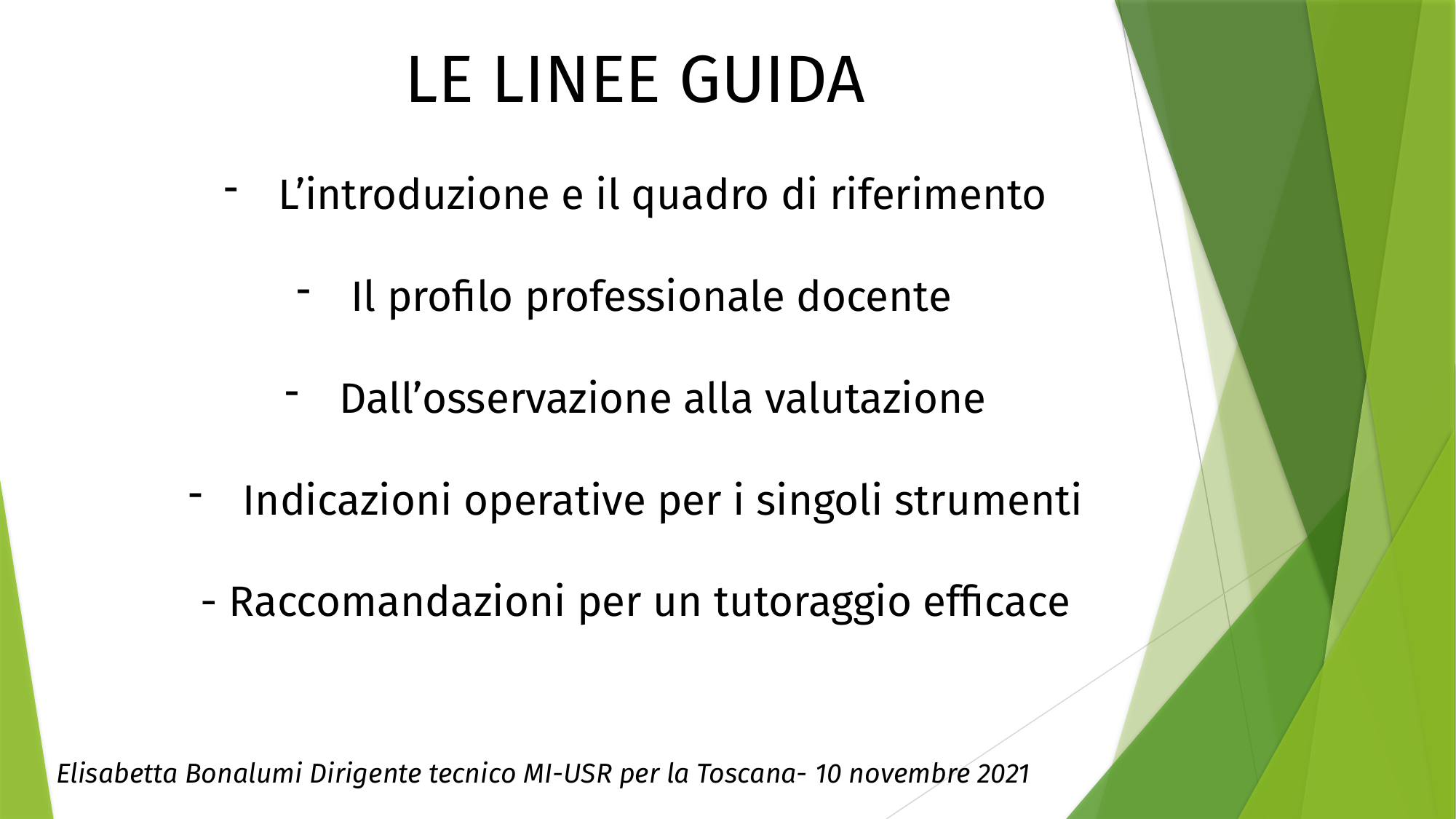

LE LINEE GUIDA

L’introduzione e il quadro di riferimento

Il profilo professionale docente

Dall’osservazione alla valutazione

Indicazioni operative per i singoli strumenti

- Raccomandazioni per un tutoraggio efficace
Elisabetta Bonalumi Dirigente tecnico MI-USR per la Toscana- 10 novembre 2021